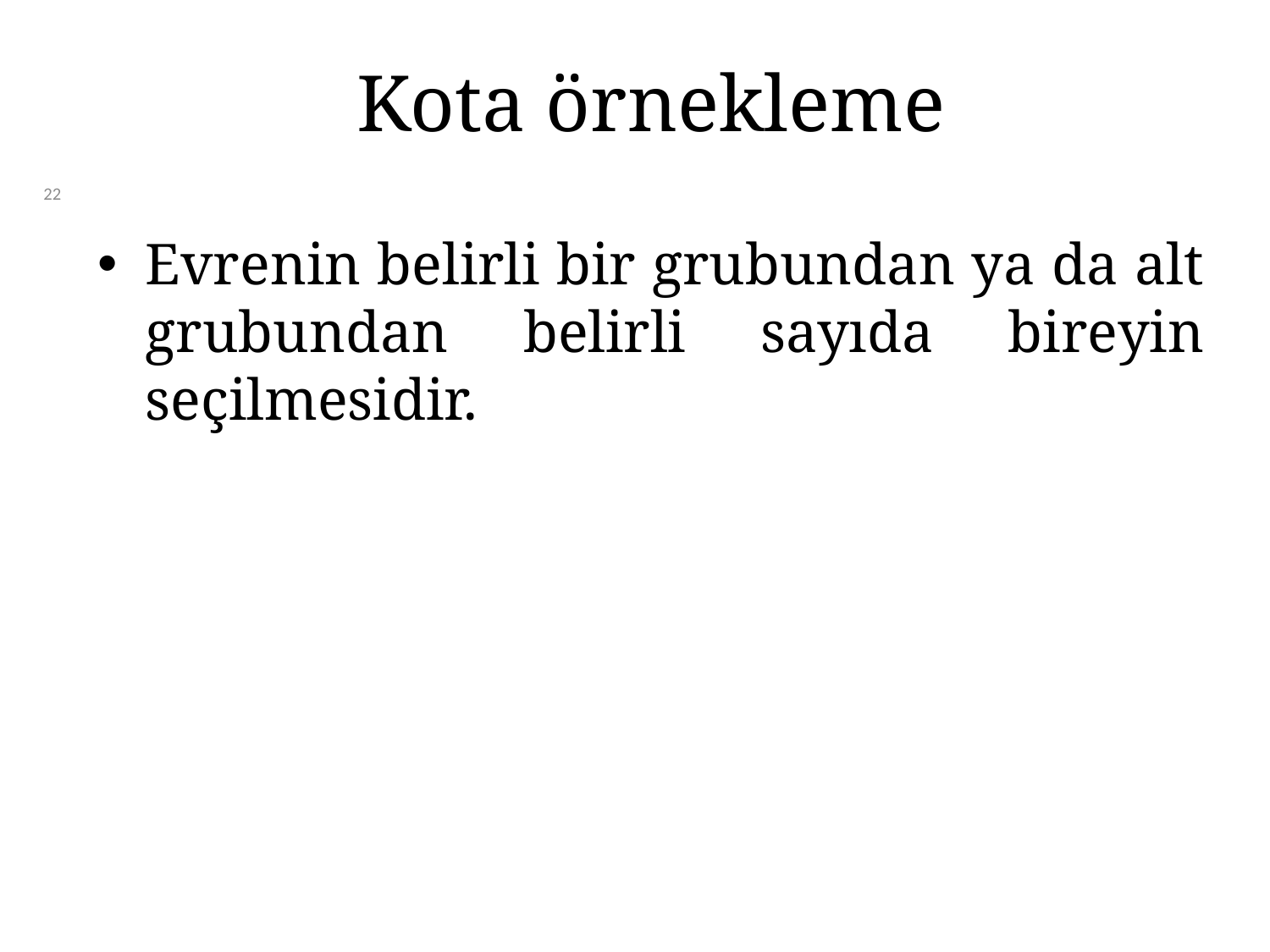

# Kota örnekleme
22
Evrenin belirli bir grubundan ya da alt grubundan belirli sayıda bireyin seçilmesidir.